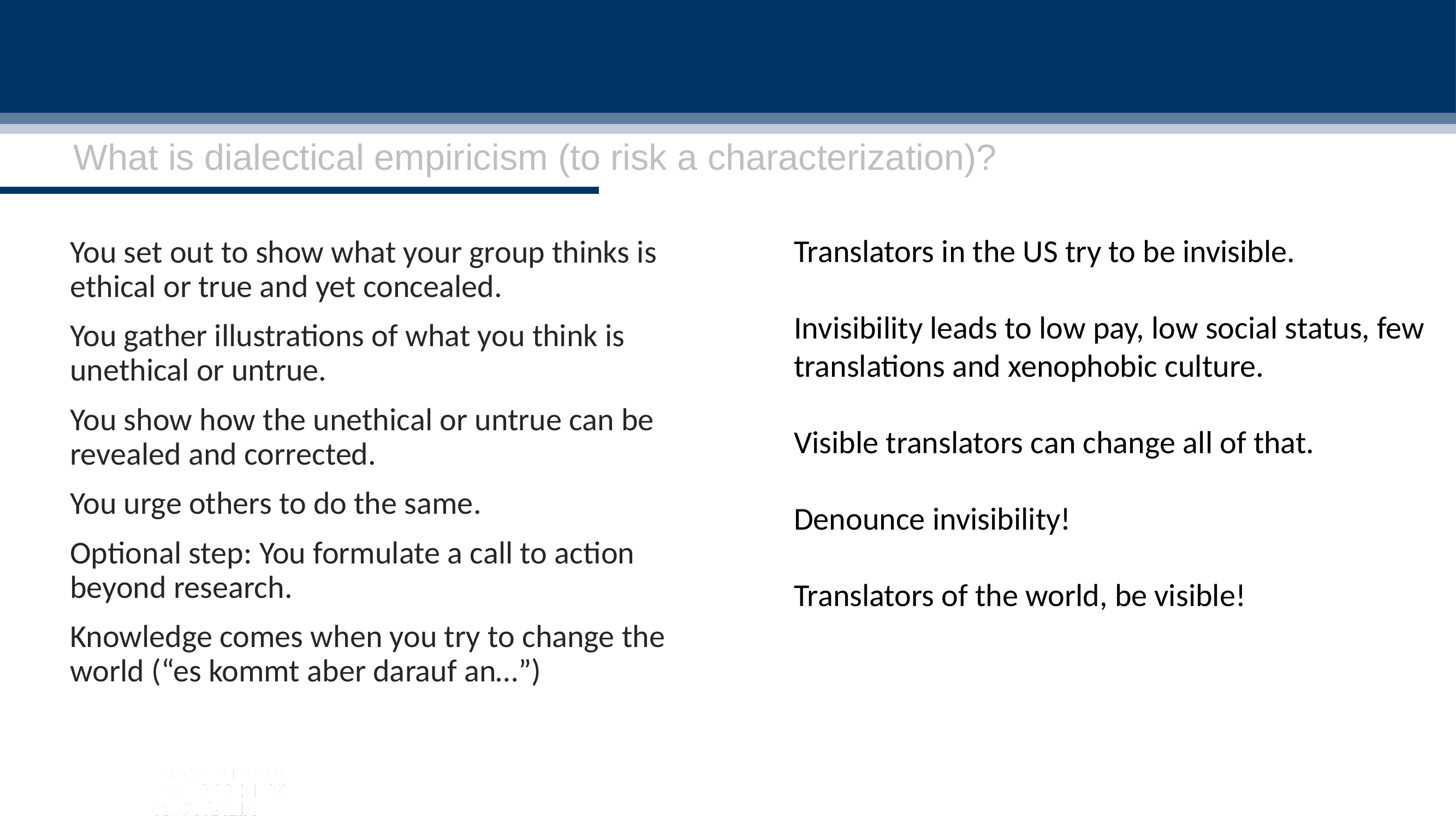

What is dialectical empiricism (to risk a characterization)?
Translators in the US try to be invisible.

Invisibility leads to low pay, low social status, few translations and xenophobic culture.

Visible translators can change all of that.

Denounce invisibility!

Translators of the world, be visible!

You set out to show what your group thinks is ethical or true and yet concealed.
You gather illustrations of what you think is unethical or untrue.
You show how the unethical or untrue can be revealed and corrected.
You urge others to do the same.
Optional step: You formulate a call to action beyond research.
Knowledge comes when you try to change the world (“es kommt aber darauf an…”)